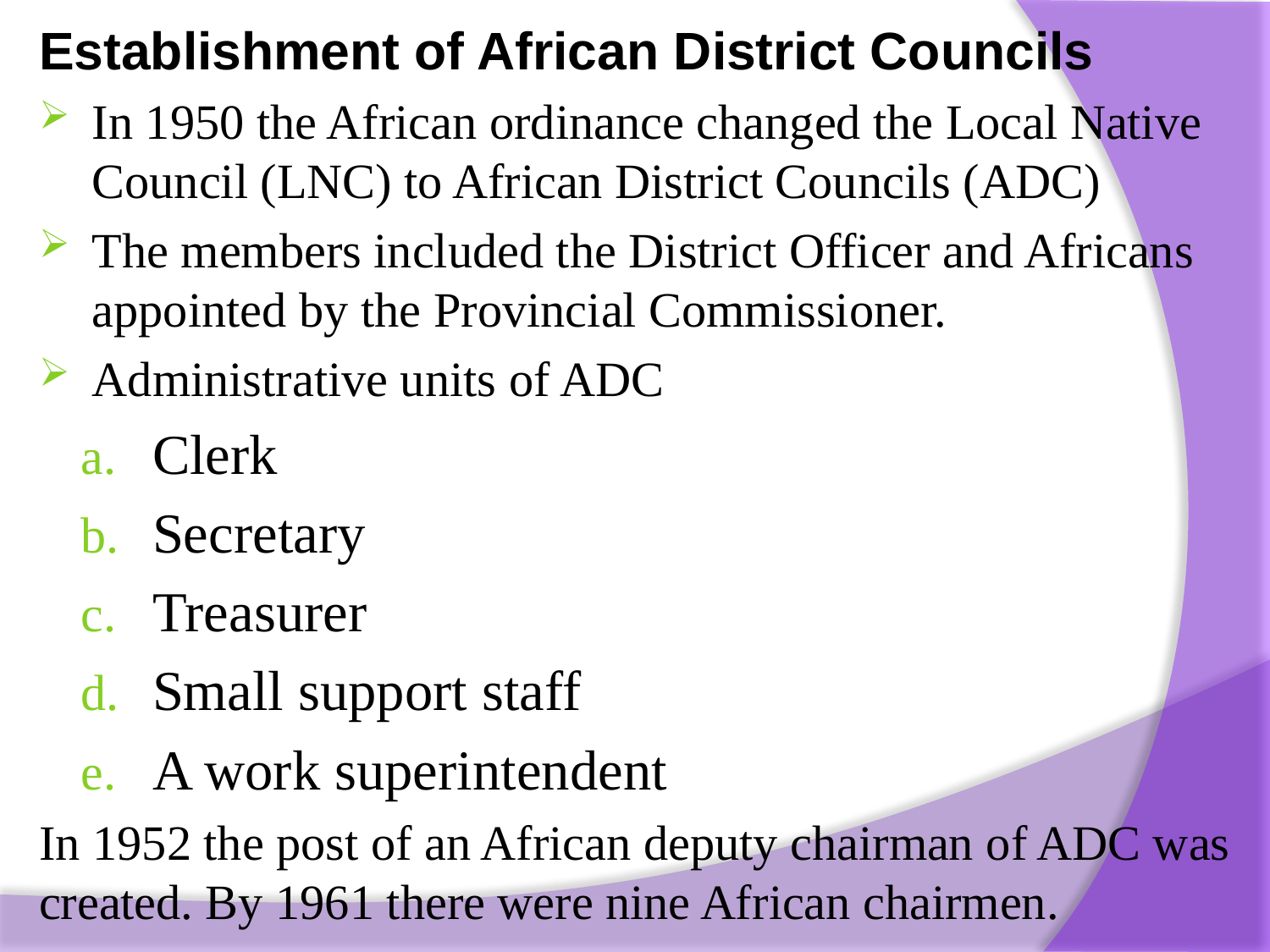

Establishment of African District Councils
In 1950 the African ordinance changed the Local Native Council (LNC) to African District Councils (ADC)
The members included the District Officer and Africans appointed by the Provincial Comm­issioner.
Administrative units of ADC
Clerk
Secretary
Treasurer
Small support staff
A work superintendent
In 1952 the post of an African deputy chairman of ADC was created. By 1961 there were nine African chairmen.